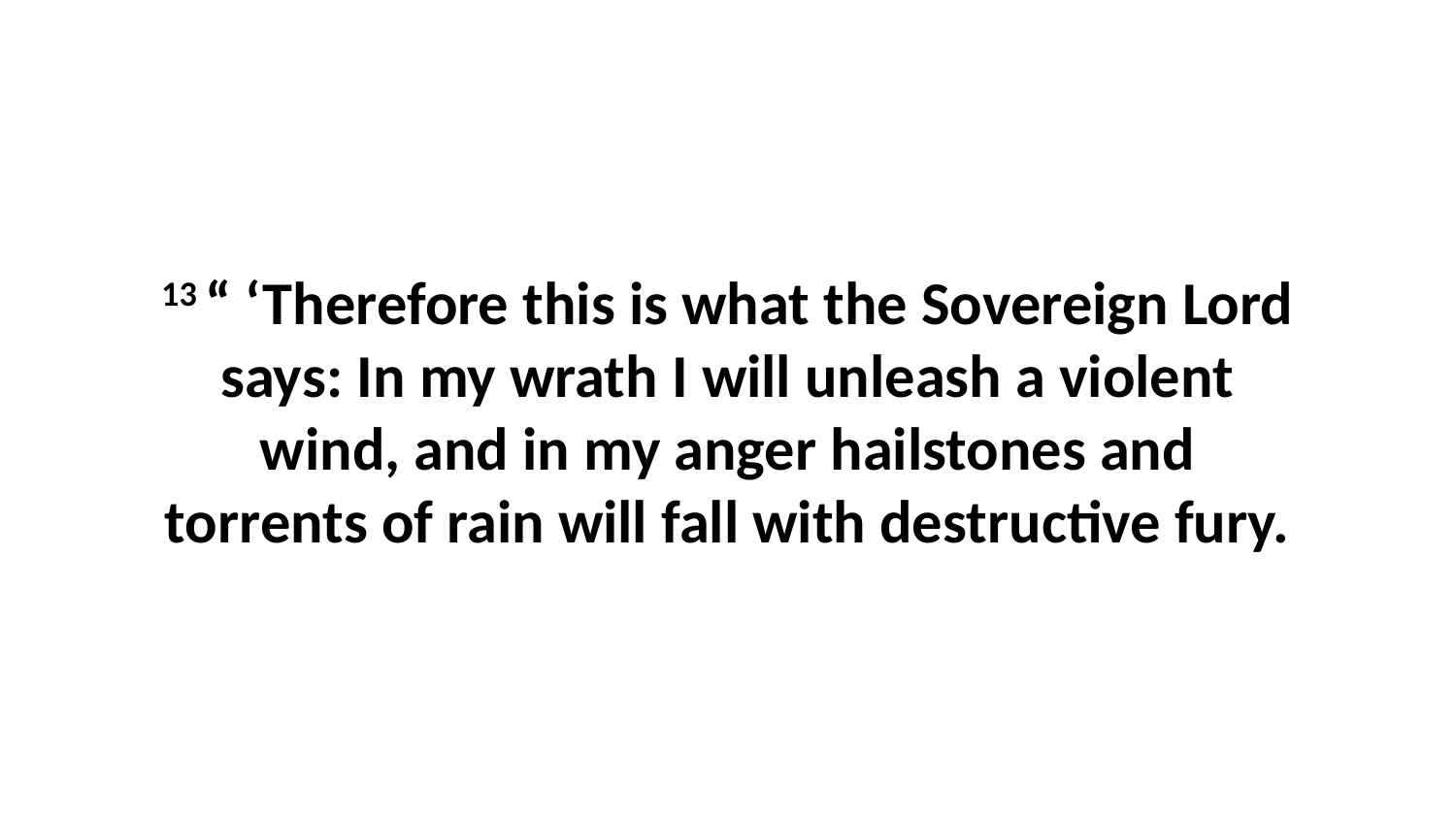

13 “ ‘Therefore this is what the Sovereign Lord says: In my wrath I will unleash a violent wind, and in my anger hailstones and torrents of rain will fall with destructive fury.